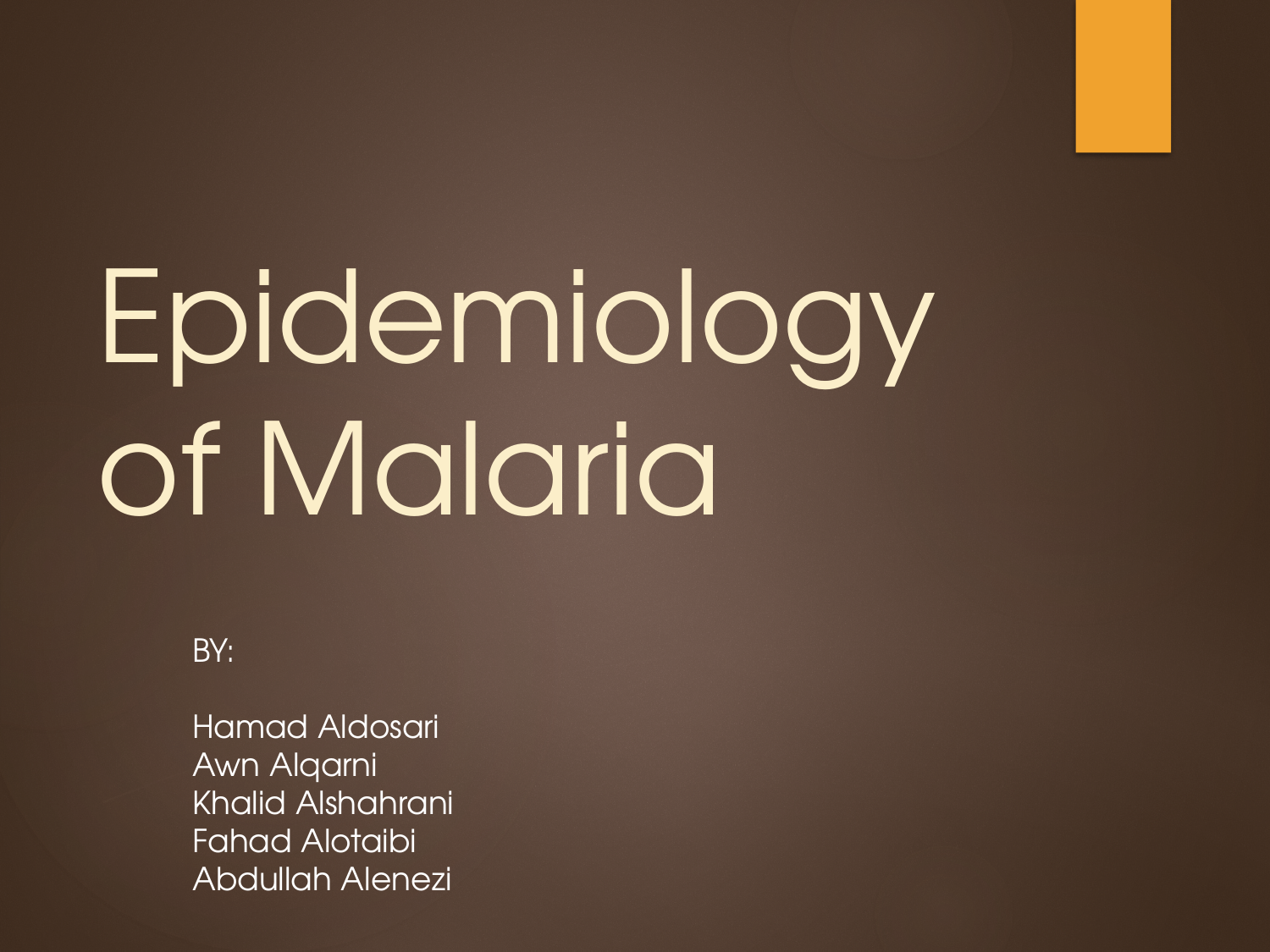

# Epidemiology of Malaria
BY:

Hamad Aldosari
Awn Alqarni
Khalid Alshahrani
Fahad Alotaibi
Abdullah Alenezi